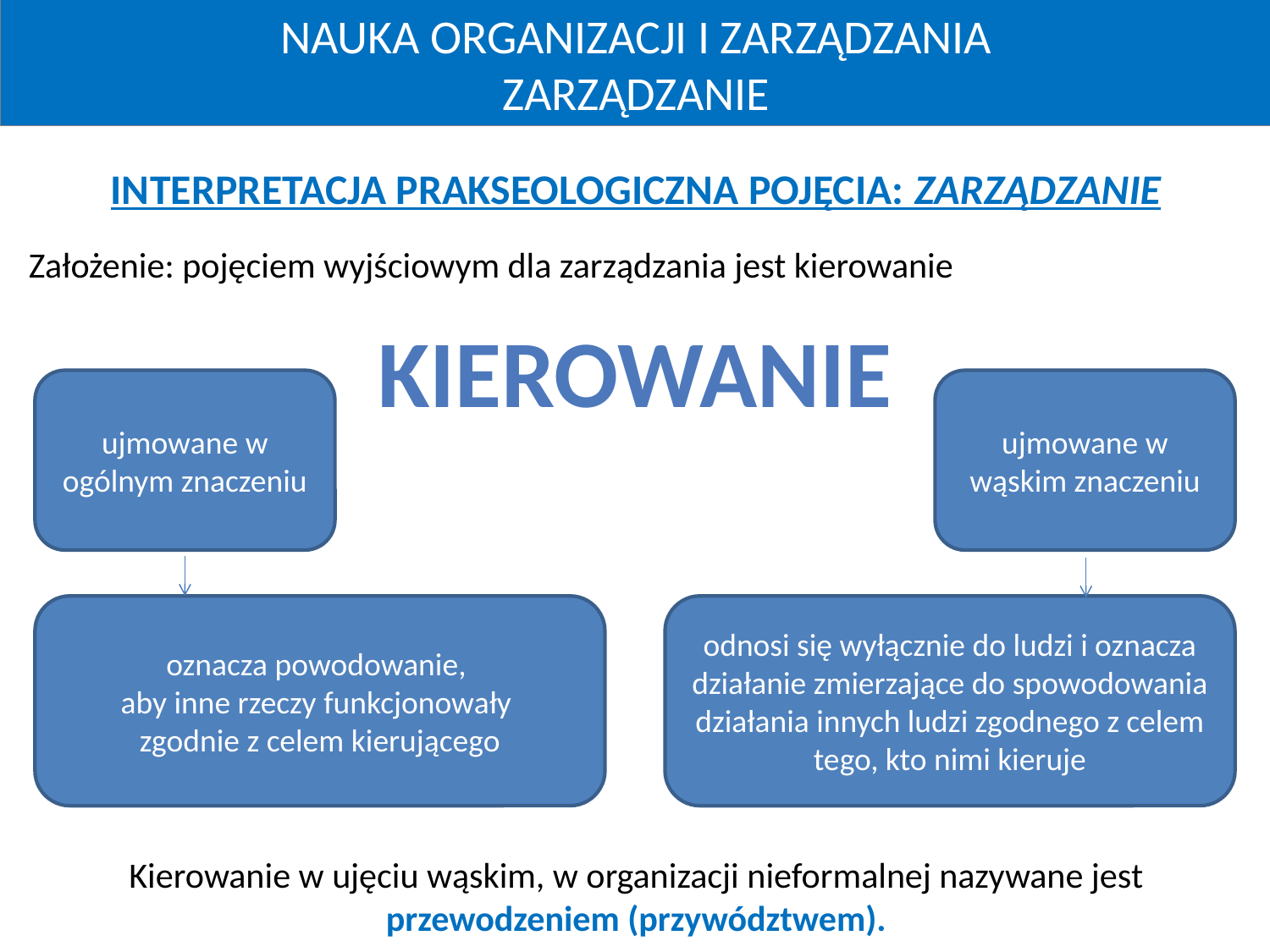

NAUKA ORGANIZACJI I ZARZĄDZANIA
ZARZĄDZANIE
INTERPRETACJA PRAKSEOLOGICZNA POJĘCIA: ZARZĄDZANIE

Założenie: pojęciem wyjściowym dla zarządzania jest kierowanie

Kierowanie w ujęciu wąskim, w organizacji nieformalnej nazywane jest przewodzeniem (przywództwem).
KIEROWANIE
ujmowane w ogólnym znaczeniu
ujmowane w wąskim znaczeniu
oznacza powodowanie,
aby inne rzeczy funkcjonowały
zgodnie z celem kierującego
odnosi się wyłącznie do ludzi i oznacza działanie zmierzające do spowodowania działania innych ludzi zgodnego z celem tego, kto nimi kieruje